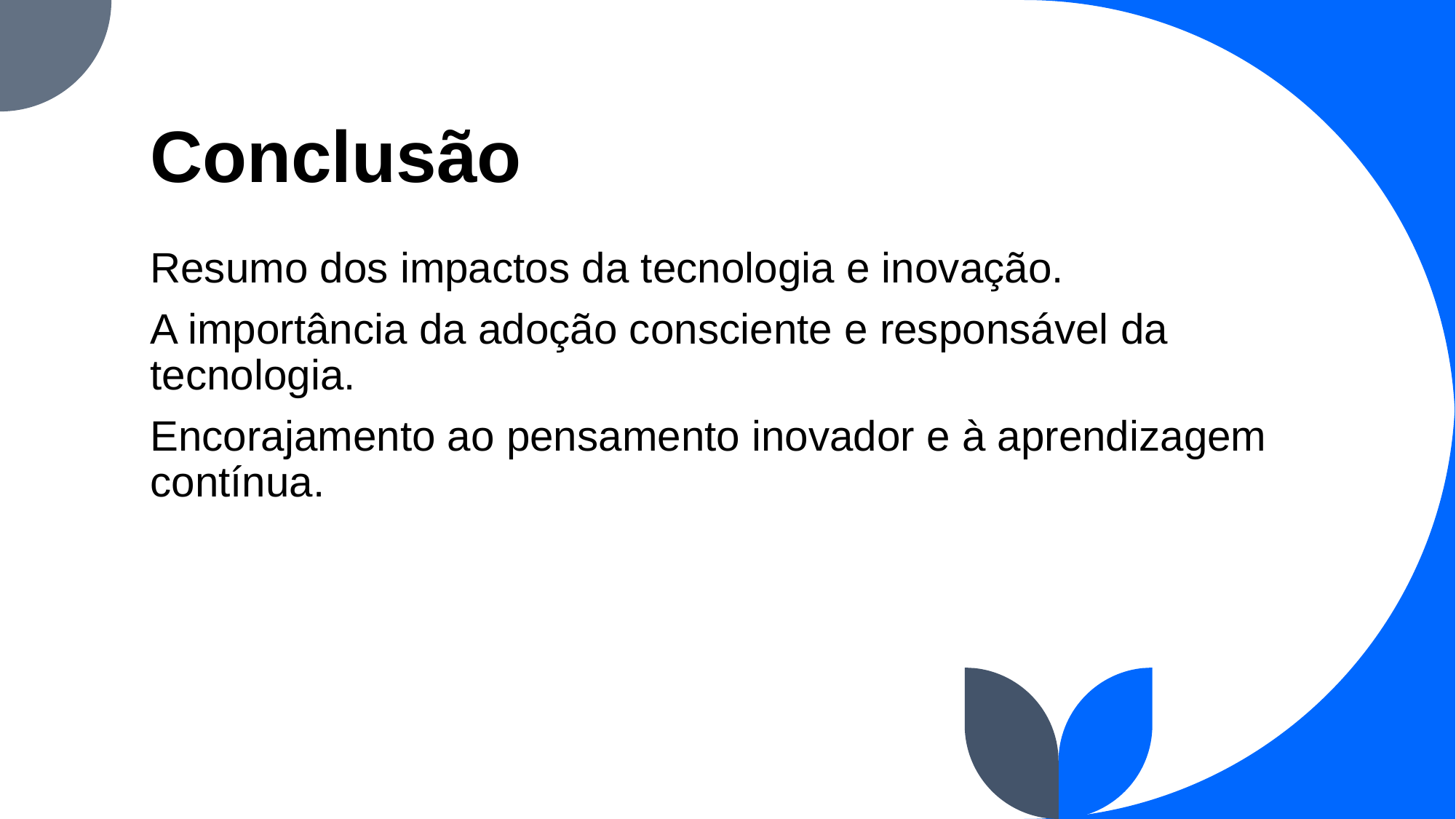

# Conclusão
Resumo dos impactos da tecnologia e inovação.
A importância da adoção consciente e responsável da tecnologia.
Encorajamento ao pensamento inovador e à aprendizagem contínua.